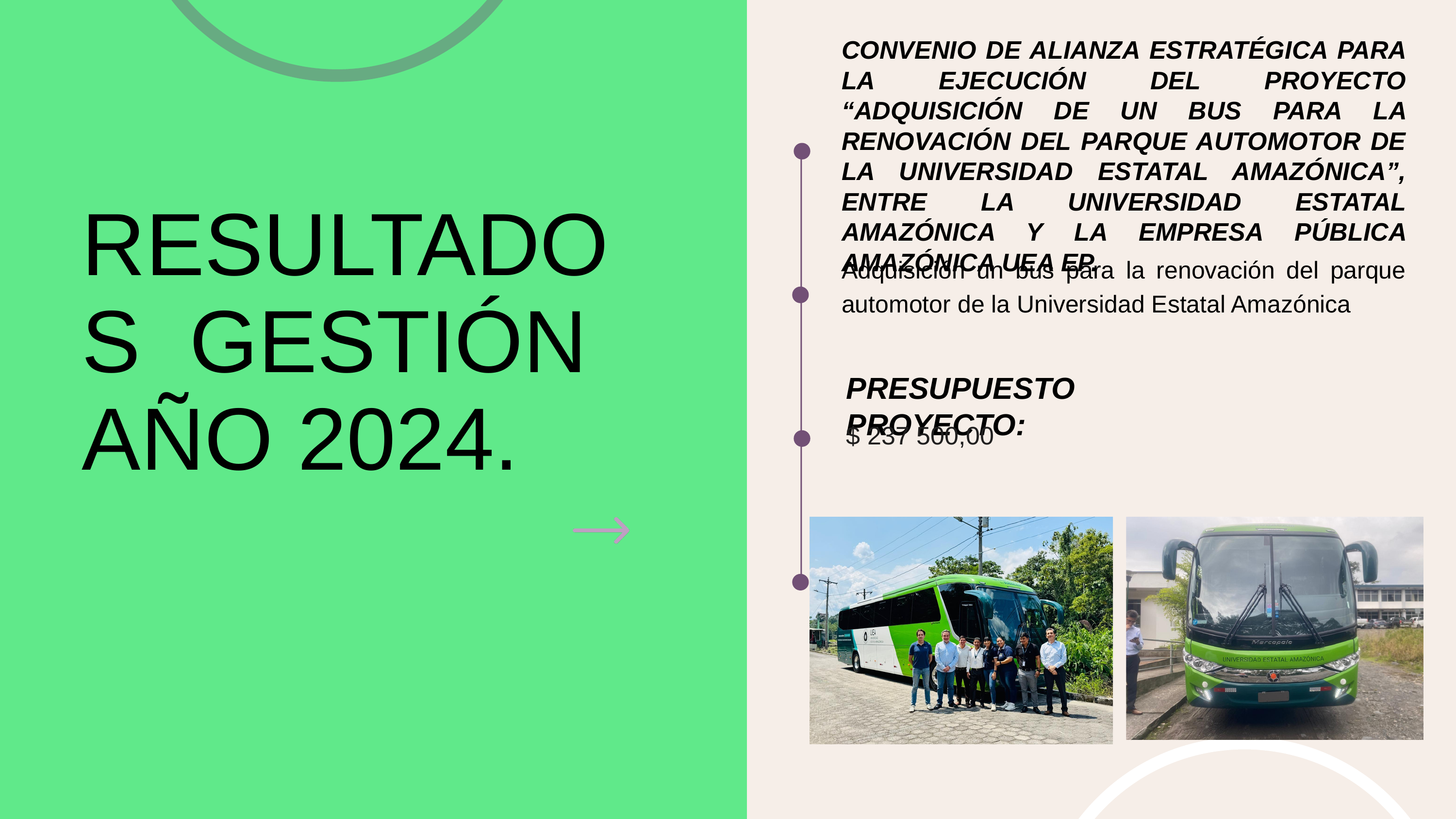

CONVENIO DE ALIANZA ESTRATÉGICA PARA LA EJECUCIÓN DEL PROYECTO “ADQUISICIÓN DE UN BUS PARA LA RENOVACIÓN DEL PARQUE AUTOMOTOR DE LA UNIVERSIDAD ESTATAL AMAZÓNICA”, ENTRE LA UNIVERSIDAD ESTATAL AMAZÓNICA Y LA EMPRESA PÚBLICA AMAZÓNICA UEA EP.
Adquisición un bus para la renovación del parque automotor de la Universidad Estatal Amazónica

RESULTADOS  GESTIÓN AÑO 2024.

PRESUPUESTO PROYECTO:
$ 237 500,00